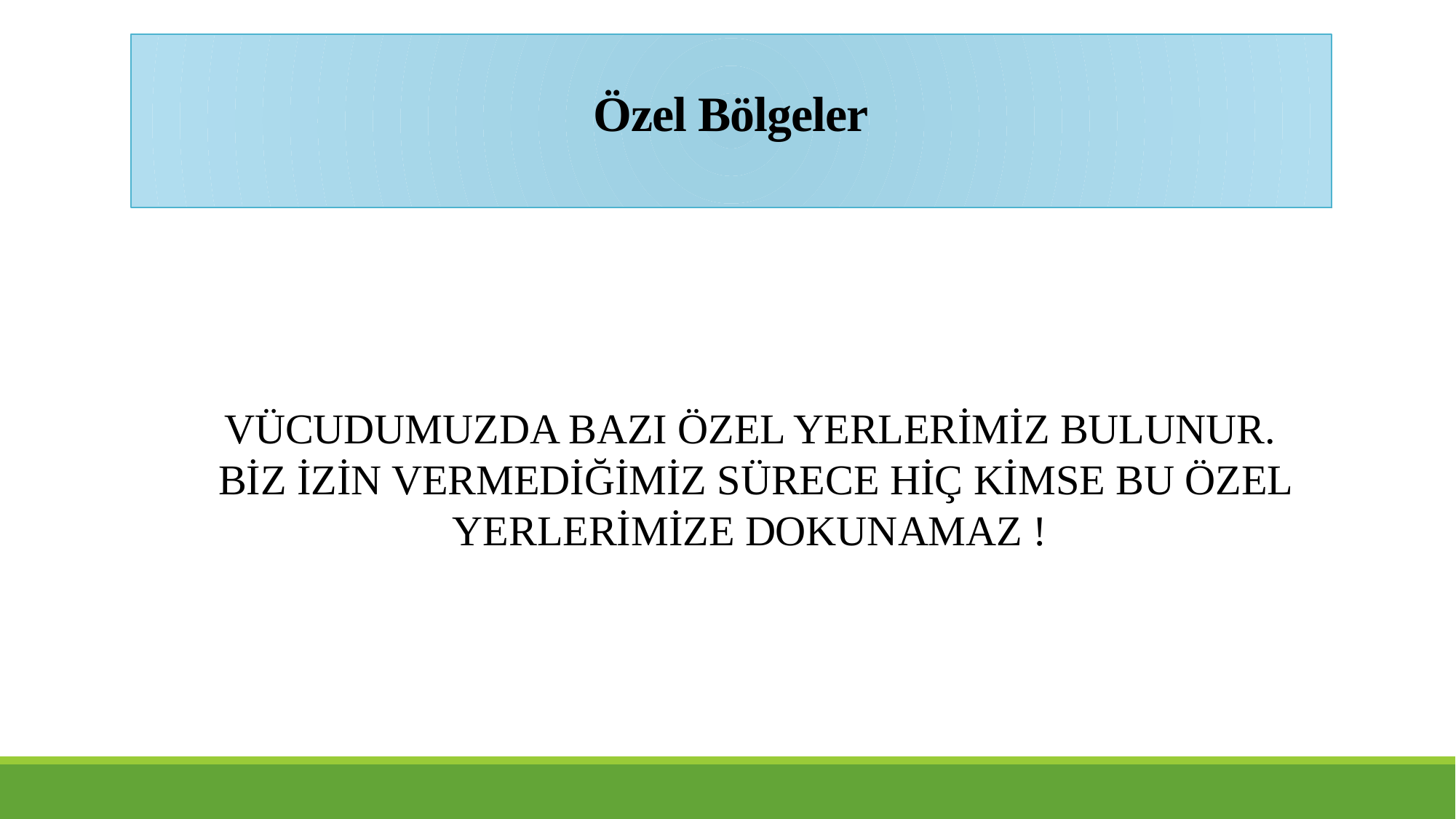

# Özel Bölgeler

VÜCUDUMUZDA BAZI ÖZEL YERLERİMİZ BULUNUR.
BİZ İZİN VERMEDİĞİMİZ SÜRECE HİÇ KİMSE BU ÖZEL YERLERİMİZE DOKUNAMAZ !